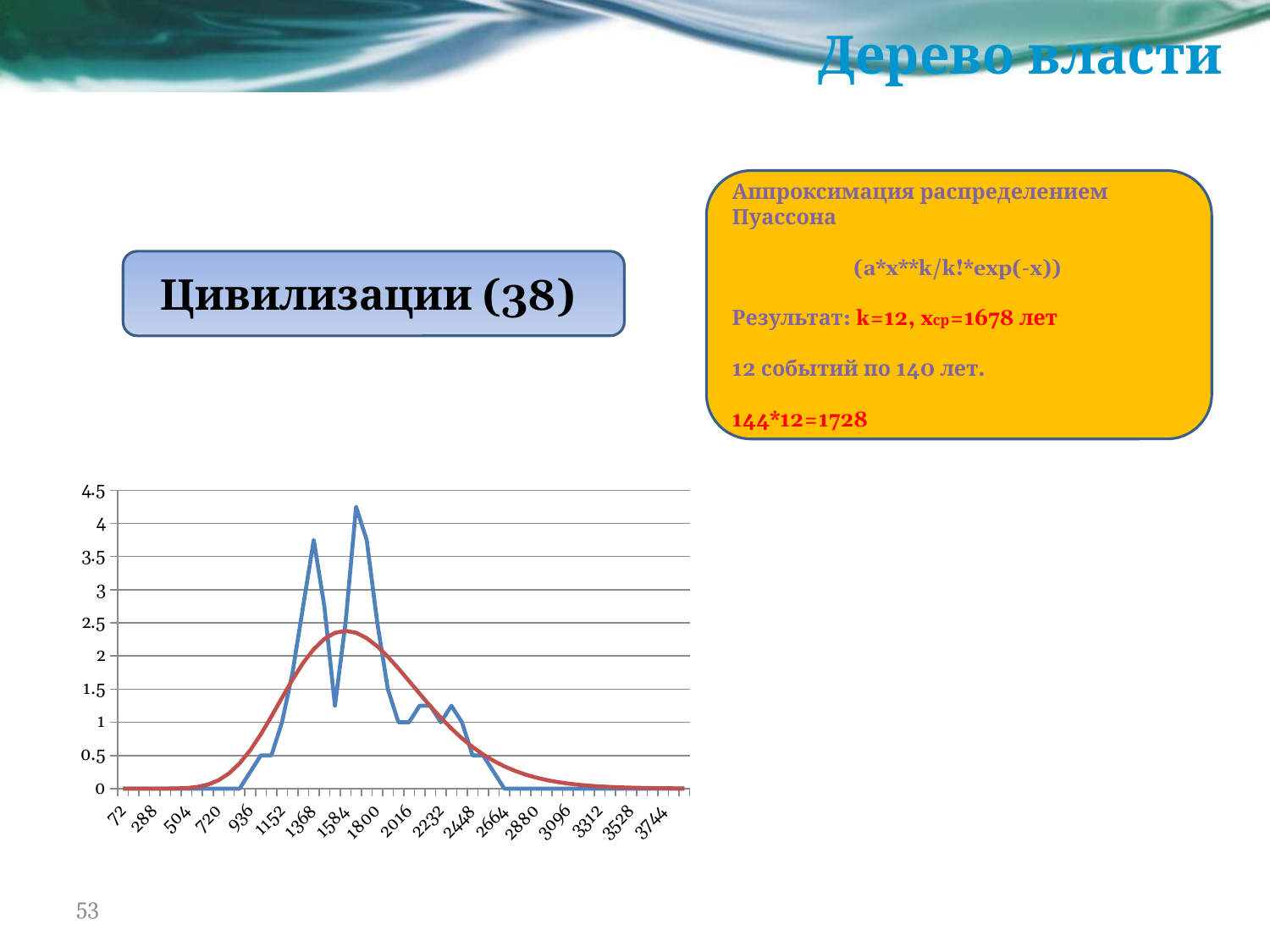

Дерево власти
Аппроксимация распределением Пуассона

                       (a*x**k/k!*exp(-x))

Результат: k=12, xср=1678 лет

12 событий по 140 лет.

144*12=1728
Цивилизации (38)

### Chart

| Category |  |  |
|---|---|---|
| 72 | 0.0 | 7.210758020936584e-12 |
| 144 | 0.0 | 2.8128574462329306e-08 |
| 216 | 0.0 | 2.4768780122356584e-06 |
| 288 | 0.0 | 4.893537181701335e-05 |
| 360 | 0.0 | 0.000431666766020506 |
| 432 | 0.0 | 0.0022965124328905204 |
| 504 | 0.0 | 0.008635317739998797 |
| 576 | 0.0 | 0.025211805511402056 |
| 648 | 0.0 | 0.06070775512718474 |
| 720 | 0.0 | 0.12560820938891368 |
| 792 | 0.0 | 0.2299306240991642 |
| 864 | 0.0 | 0.3804643737736095 |
| 936 | 0.25 | 0.5784201853146955 |
| 1008 | 0.5 | 0.8182286709229465 |
| 1080 | 0.5 | 1.087810879774234 |
| 1152 | 1.0 | 1.3701830205721761 |
| 1224 | 1.75 | 1.6459219028545378 |
| 1296 | 2.75 | 1.895882587679826 |
| 1368 | 3.75 | 2.103611913391909 |
| 1440 | 2.75 | 2.25707504287974 |
| 1512 | 1.25 | 2.3495281251273097 |
| 1584 | 2.5 | 2.379564662518297 |
| 1656 | 4.25 | 2.350499288680031 |
| 1728 | 3.75 | 2.269319894428228 |
| 1800 | 2.5 | 2.1454459058334012 |
| 1872 | 1.5 | 1.989495302443702 |
| 1944 | 1.0 | 1.812205905074228 |
| 2016 | 1.0 | 1.6235947114836418 |
| 2088 | 1.25 | 1.4323843987638878 |
| 2160 | 1.25 | 1.2456847657527594 |
| 2232 | 1.0 | 1.068890535911424 |
| 2304 | 1.25 | 0.9057442004607729 |
| 2376 | 1.0 | 0.7585104575136546 |
| 2448 | 0.5 | 0.6282138211516506 |
| 2520 | 0.5 | 0.5148999290165687 |
| 2592 | 0.25 | 0.4178914209371641 |
| 2664 | 0.0 | 0.3360192256757289 |
| 2736 | 0.0 | 0.2678186338697427 |
| 2808 | 0.0 | 0.21168619018721108 |
| 2880 | 0.0 | 0.16599815587146305 |
| 2952 | 0.0 | 0.1291942766070637 |
| 3024 | 0.0 | 0.09983216756021418 |
| 3096 | 0.0 | 0.07661815871760988 |
| 3168 | 0.0 | 0.058420266346452525 |
| 3240 | 0.0 | 0.044268353086839 |
| 3312 | 0.0 | 0.033345727150140815 |
| 3384 | 0.0 | 0.02497556416049512 |
| 3456 | 0.0 | 0.01860471242972297 |
| 3528 | 0.0 | 0.013786719763873361 |
| 3600 | 0.0 | 0.010165321568800945 |
| 3672 | 0.0 | 0.007459159126788759 |
| 3744 | 0.0 | 0.005448143630006353 |
| 3816 | 0.0 | 0.003961629379315266 |
| 3888 | 0.0 | 0.0028683896314606345 |
53